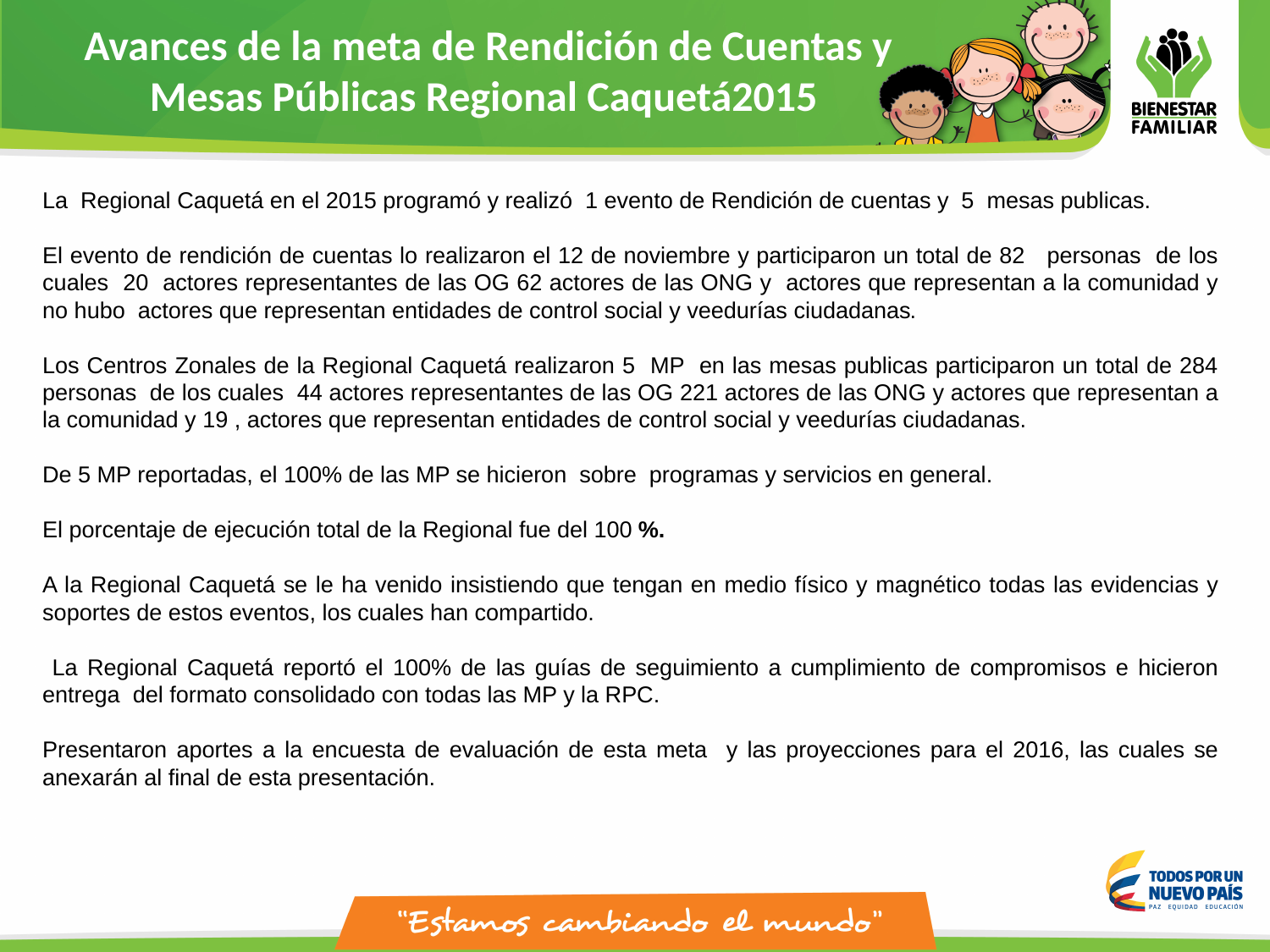

Avances de la meta de Rendición de Cuentas y Mesas Públicas Regional Caquetá2015

La  Regional Caquetá en el 2015 programó y realizó  1 evento de Rendición de cuentas y  5  mesas publicas.

El evento de rendición de cuentas lo realizaron el 12 de noviembre y participaron un total de 82   personas  de los cuales  20  actores representantes de las OG 62 actores de las ONG y  actores que representan a la comunidad y no hubo  actores que representan entidades de control social y veedurías ciudadanas.

Los Centros Zonales de la Regional Caquetá realizaron 5  MP  en las mesas publicas participaron un total de 284 personas  de los cuales  44 actores representantes de las OG 221 actores de las ONG y actores que representan a la comunidad y 19 , actores que representan entidades de control social y veedurías ciudadanas.

De 5 MP reportadas, el 100% de las MP se hicieron  sobre  programas y servicios en general.

El porcentaje de ejecución total de la Regional fue del 100 %.

A la Regional Caquetá se le ha venido insistiendo que tengan en medio físico y magnético todas las evidencias y soportes de estos eventos, los cuales han compartido.

 La Regional Caquetá reportó el 100% de las guías de seguimiento a cumplimiento de compromisos e hicieron entrega  del formato consolidado con todas las MP y la RPC.

Presentaron aportes a la encuesta de evaluación de esta meta  y las proyecciones para el 2016, las cuales se anexarán al final de esta presentación.